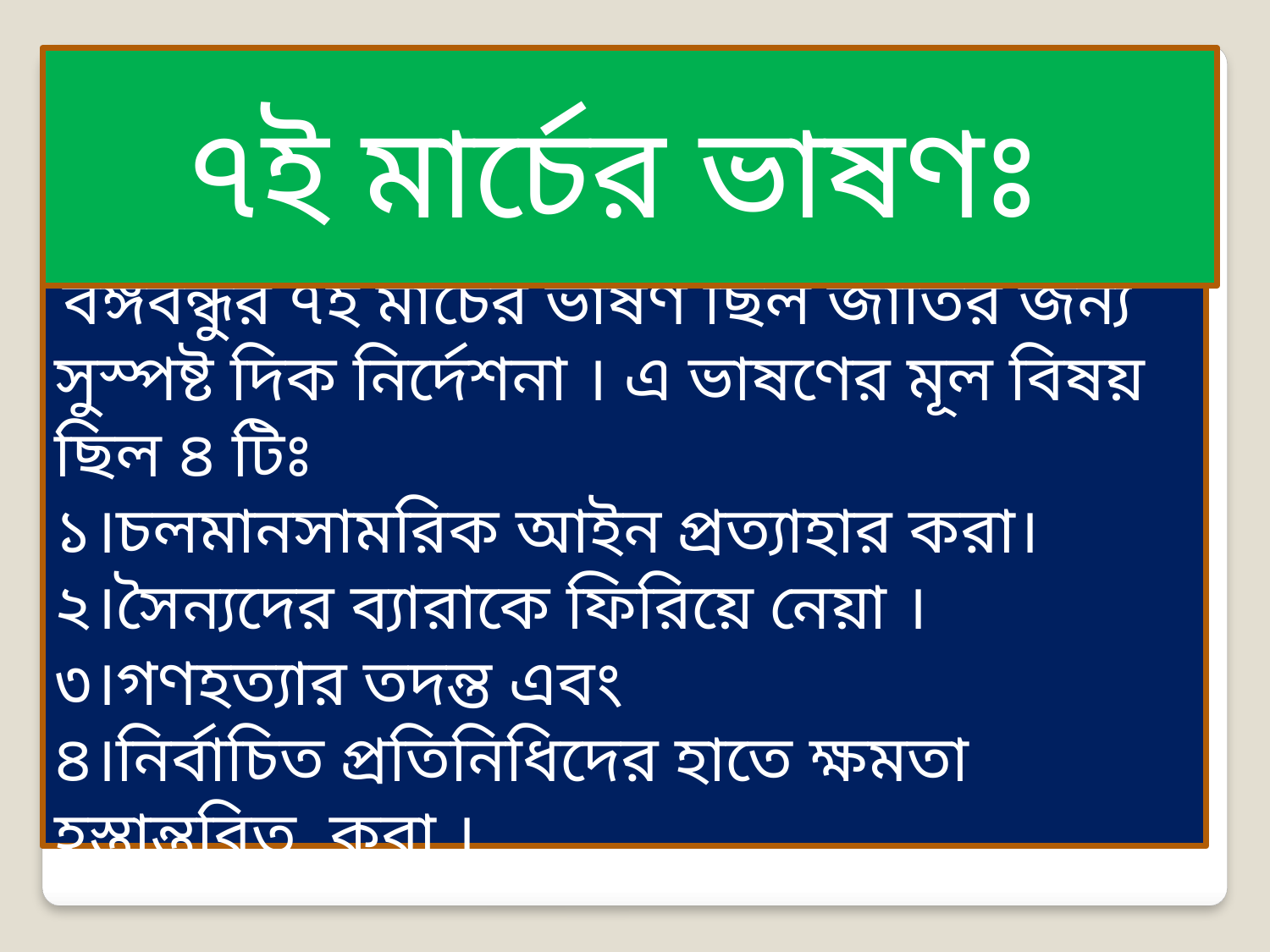

৭ই মার্চের ভাষণঃ
 বঙ্গবন্ধুর ৭ই মার্চের ভাষণ ছিল জাতির জন্য সুস্পষ্ট দিক নির্দেশনা । এ ভাষণের মূল বিষয় ছিল ৪ টিঃ
১।চলমানসামরিক আইন প্রত্যাহার করা।
২।সৈন্যদের ব্যারাকে ফিরিয়ে নেয়া ।
৩।গণহত্যার তদন্ত এবং
৪।নির্বাচিত প্রতিনিধিদের হাতে ক্ষমতা হস্তান্তরিত  করা ।